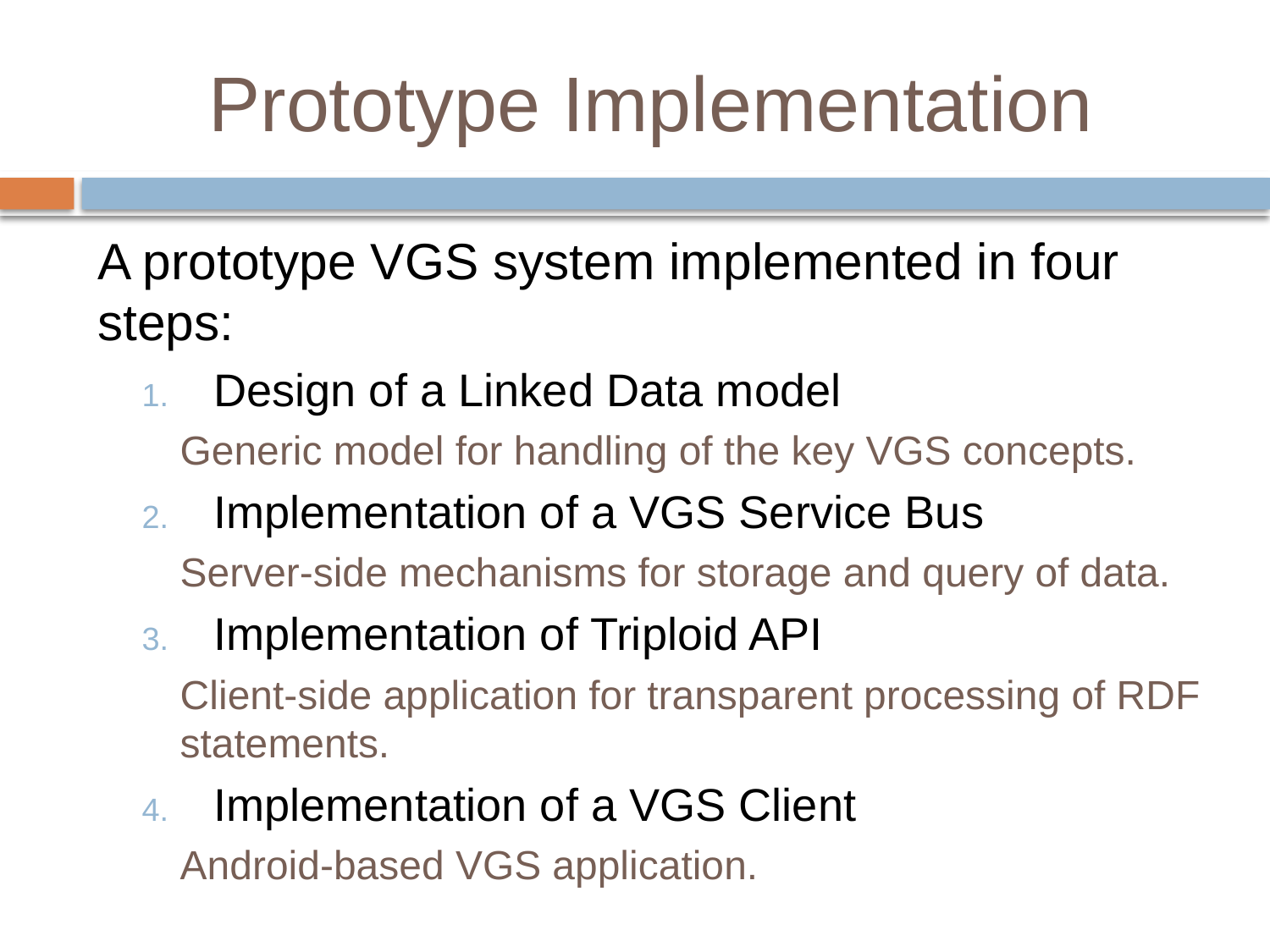

# Prototype Implementation
A prototype VGS system implemented in four steps:
Design of a Linked Data model
Generic model for handling of the key VGS concepts.
Implementation of a VGS Service Bus
Server-side mechanisms for storage and query of data.
Implementation of Triploid API
Client-side application for transparent processing of RDF statements.
Implementation of a VGS Client
Android-based VGS application.